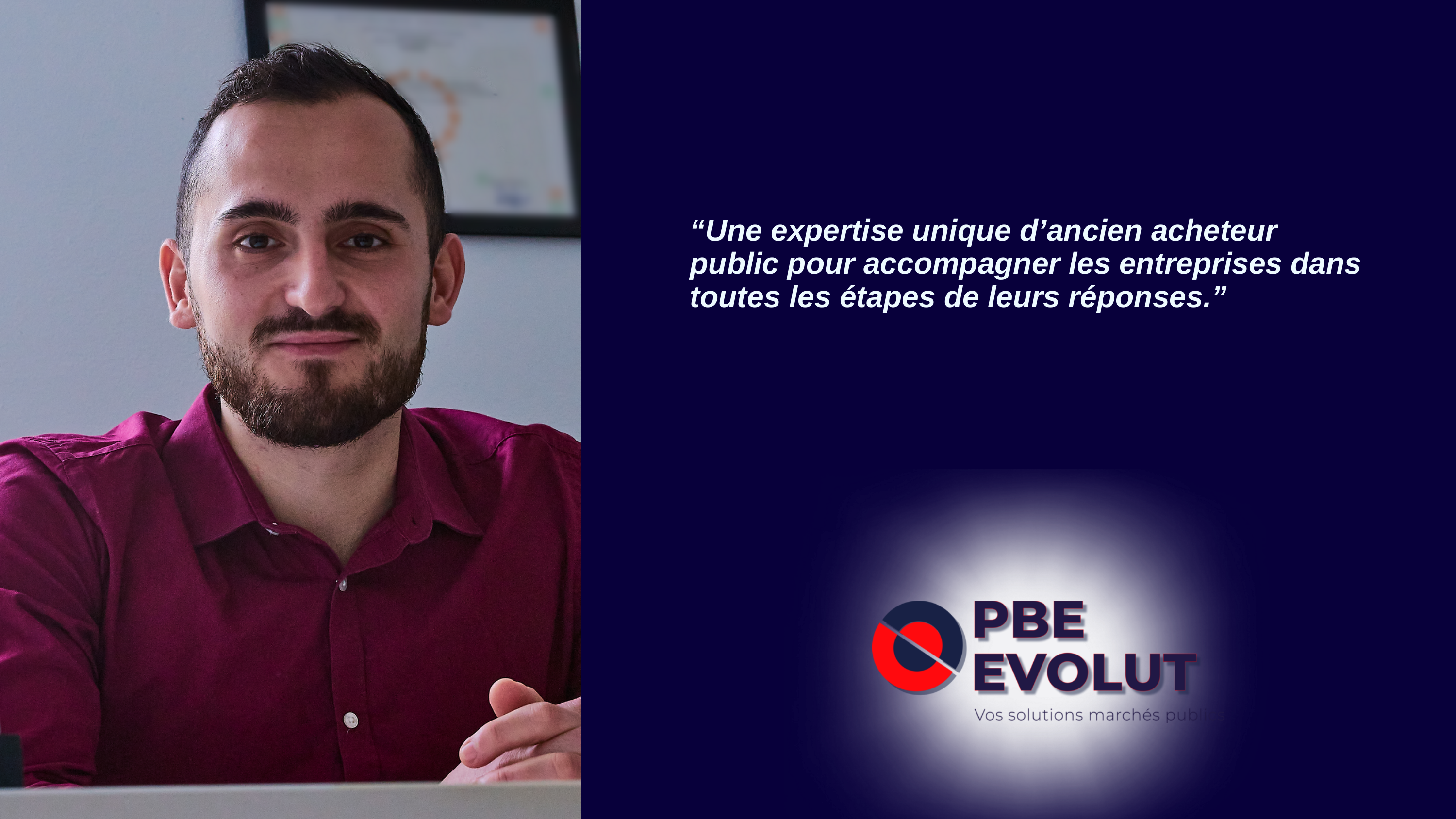

“Une expertise unique d’ancien acheteur public pour accompagner les entreprises dans toutes les étapes de leurs réponses.”